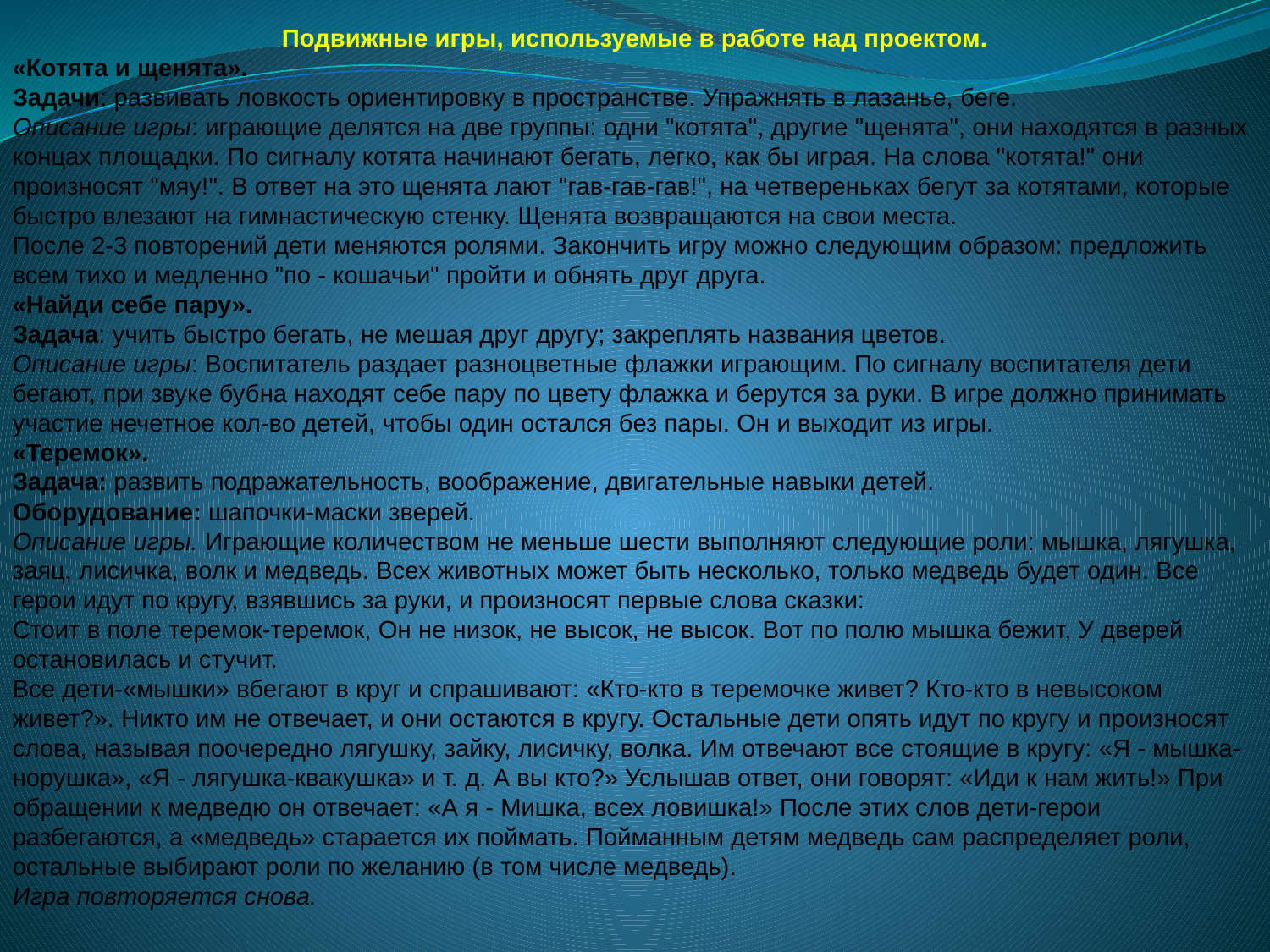

Подвижные игры, используемые в работе над проектом.
«Котята и щенята».
Задачи: развивать ловкость ориентировку в пространстве. Упражнять в лазанье, беге.
Описание игры: играющие делятся на две группы: одни "котята", другие "щенята", они находятся в разных концах площадки. По сигналу котята начинают бегать, легко, как бы играя. На слова "котята!" они произносят "мяу!". В ответ на это щенята лают "гав-гав-гав!", на четвереньках бегут за котятами, которые быстро влезают на гимнастическую стенку. Щенята возвращаются на свои места.
После 2-3 повторений дети меняются ролями. Закончить игру можно следующим образом: предложить всем тихо и медленно "по - кошачьи" пройти и обнять друг друга.
«Найди себе пару».
Задача: учить быстро бегать, не мешая друг другу; закреплять названия цветов.
Описание игры: Воспитатель раздает разноцветные флажки играющим. По сигналу воспитателя дети бегают, при звуке бубна находят себе пару по цвету флажка и берутся за руки. В игре должно принимать участие нечетное кол-во детей, чтобы один остался без пары. Он и выходит из игры.
«Теремок».
Задача: развить подражательность, воображение, двигательные навыки детей.
Оборудование: шапочки-маски зверей.
Описание игры. Играющие количеством не меньше шести выполняют следующие роли: мышка, лягушка, заяц, лисичка, волк и медведь. Всех животных может быть несколько, только медведь будет один. Все герои идут по кругу, взявшись за руки, и произносят первые слова сказки:
Стоит в поле теремок-теремок, Он не низок, не высок, не высок. Вот по полю мышка бежит, У дверей остановилась и стучит.
Все дети-«мышки» вбегают в круг и спрашивают: «Кто-кто в теремочке живет? Кто-кто в невысоком живет?». Никто им не отвечает, и они остаются в кругу. Остальные дети опять идут по кругу и произносят слова, называя поочередно лягушку, зайку, лисичку, волка. Им отвечают все стоящие в кругу: «Я - мышка-норушка», «Я - лягушка-квакушка» и т. д. А вы кто?» Услышав ответ, они говорят: «Иди к нам жить!» При обращении к медведю он отвечает: «А я - Мишка, всех ловишка!» После этих слов дети-герои разбегаются, а «медведь» старается их поймать. Пойманным детям медведь сам распределяет роли, остальные выбирают роли по желанию (в том числе медведь).
Игра повторяется снова.